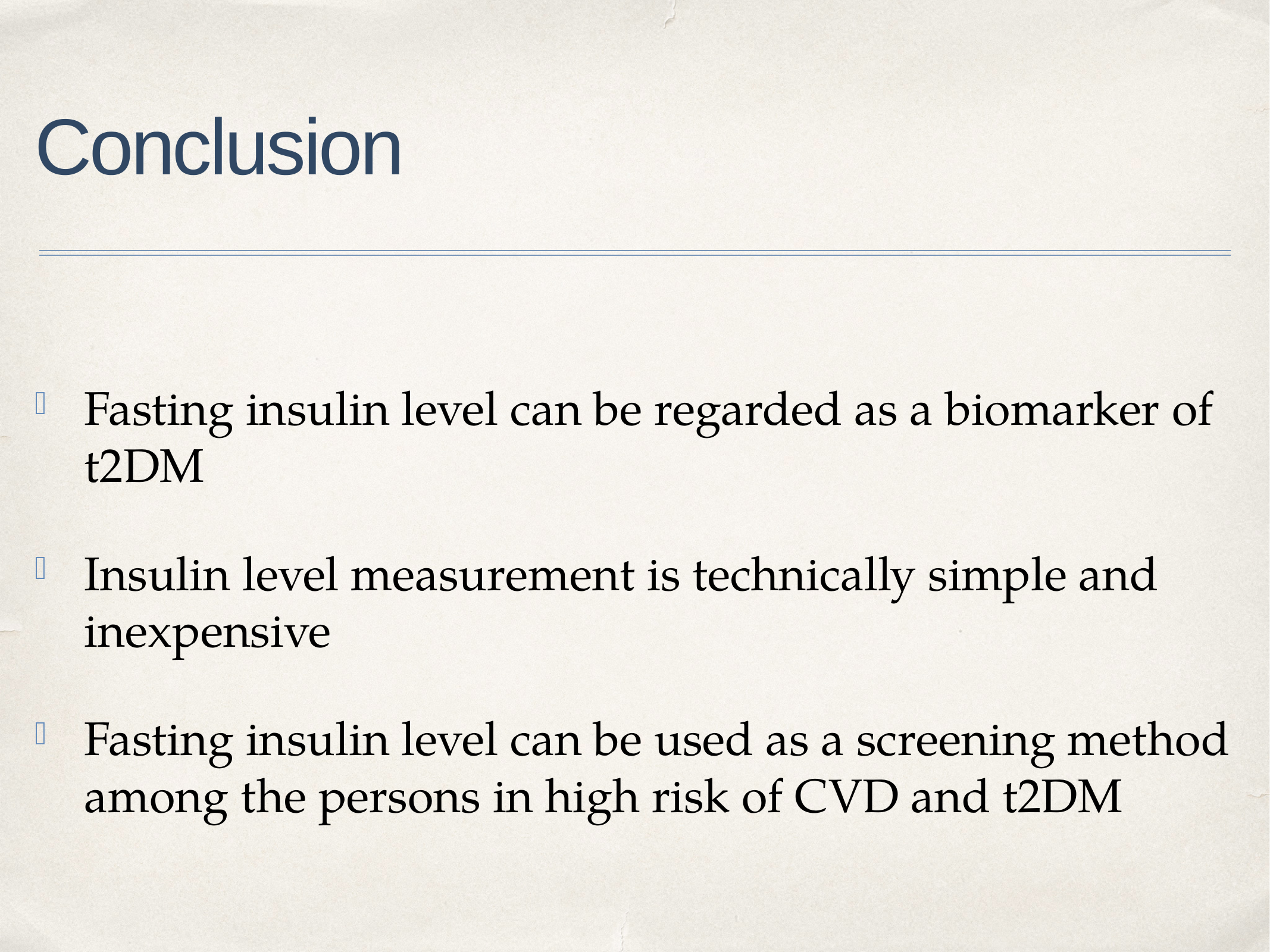

# Conclusion
Fasting insulin level can be regarded as a biomarker of t2DM
Insulin level measurement is technically simple and inexpensive
Fasting insulin level can be used as a screening method among the persons in high risk of CVD and t2DM